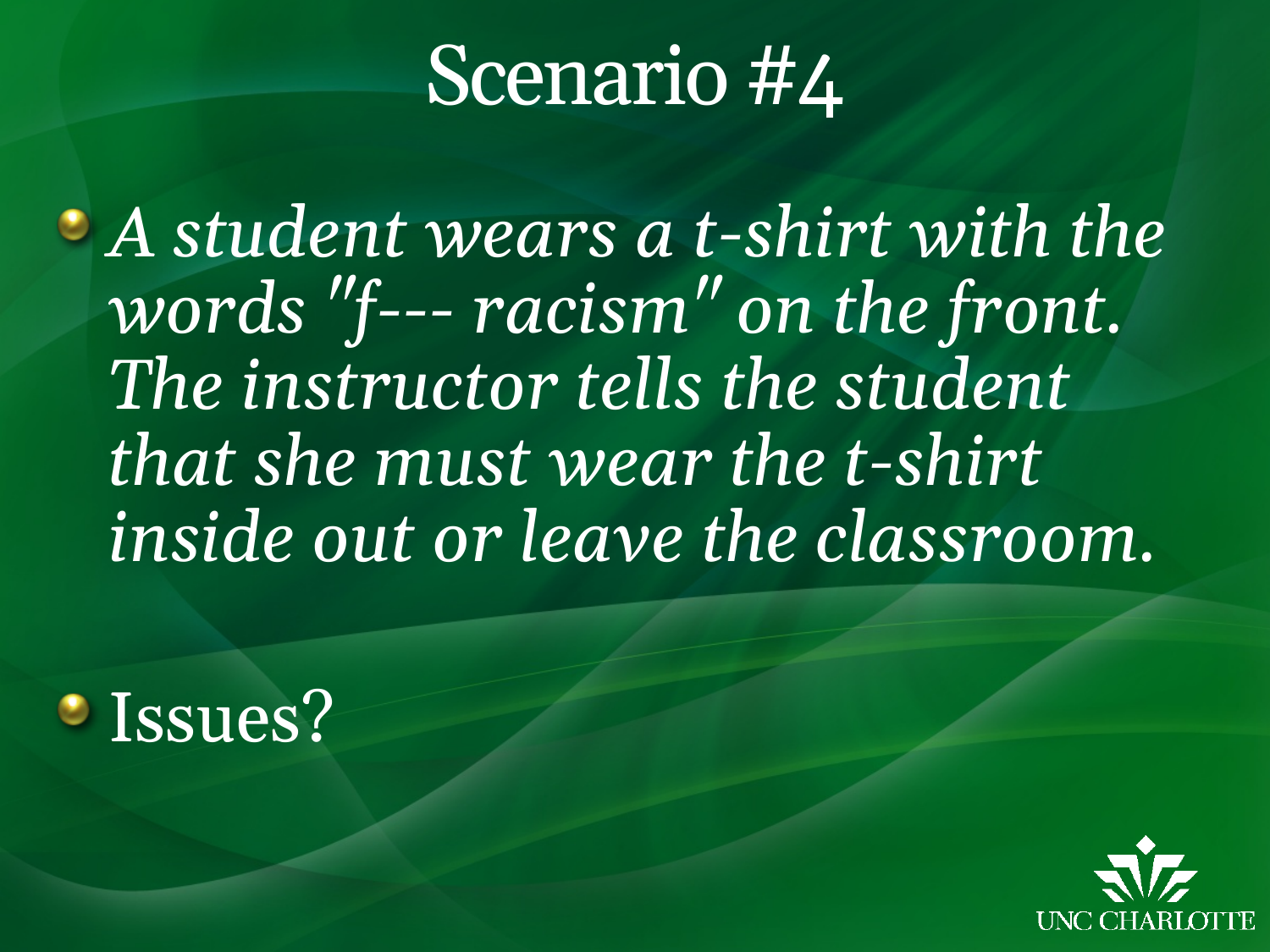

# Scenario #4
A student wears a t-shirt with the words "f--- racism" on the front. The instructor tells the student that she must wear the t-shirt inside out or leave the classroom.

Issues?